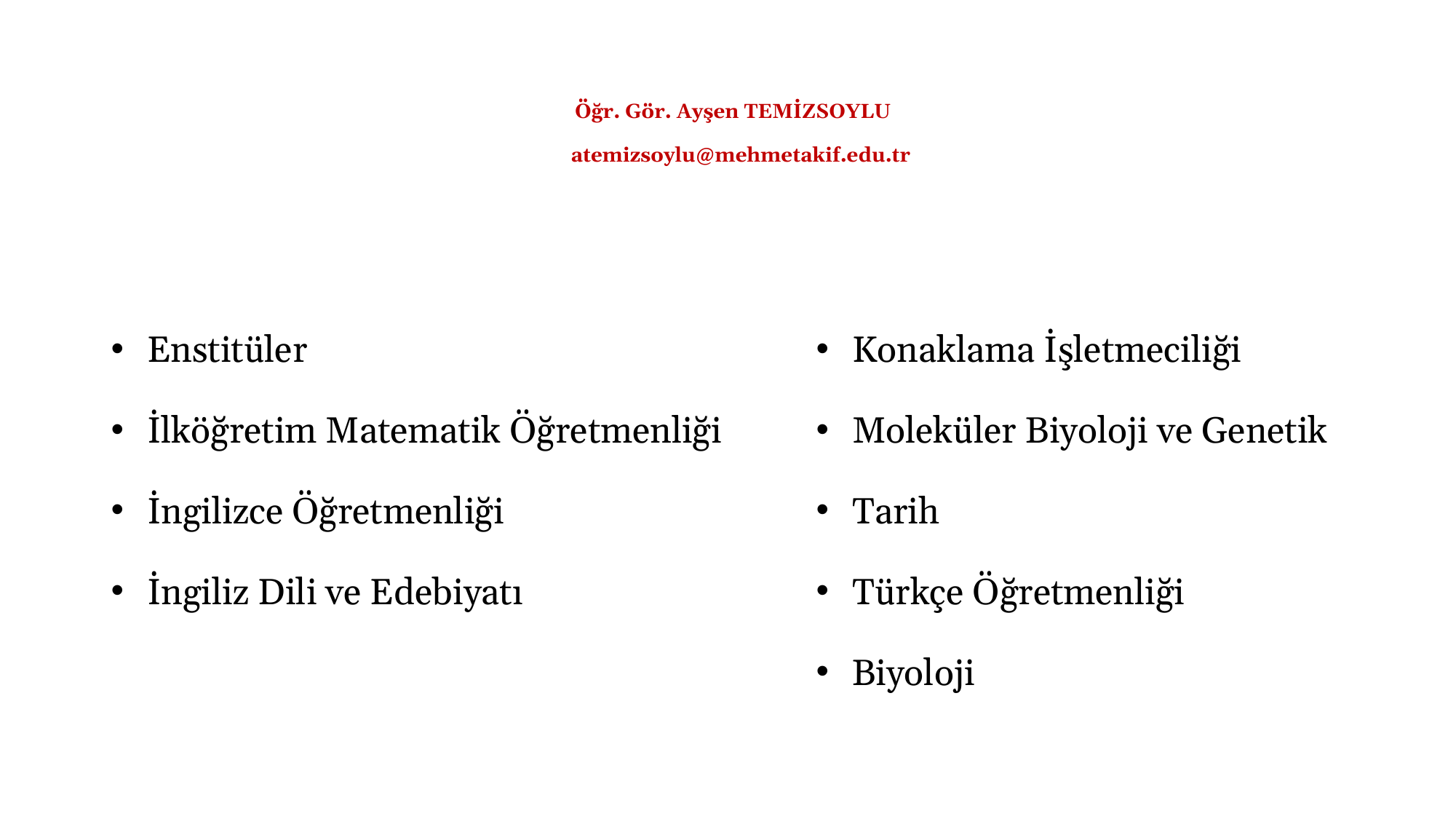

# Öğr. Gör. Ayşen TEMİZSOYLU atemizsoylu@mehmetakif.edu.tr
 Enstitüler
 İlköğretim Matematik Öğretmenliği
 İngilizce Öğretmenliği
 İngiliz Dili ve Edebiyatı

 Konaklama İşletmeciliği
 Moleküler Biyoloji ve Genetik
 Tarih
 Türkçe Öğretmenliği
 Biyoloji